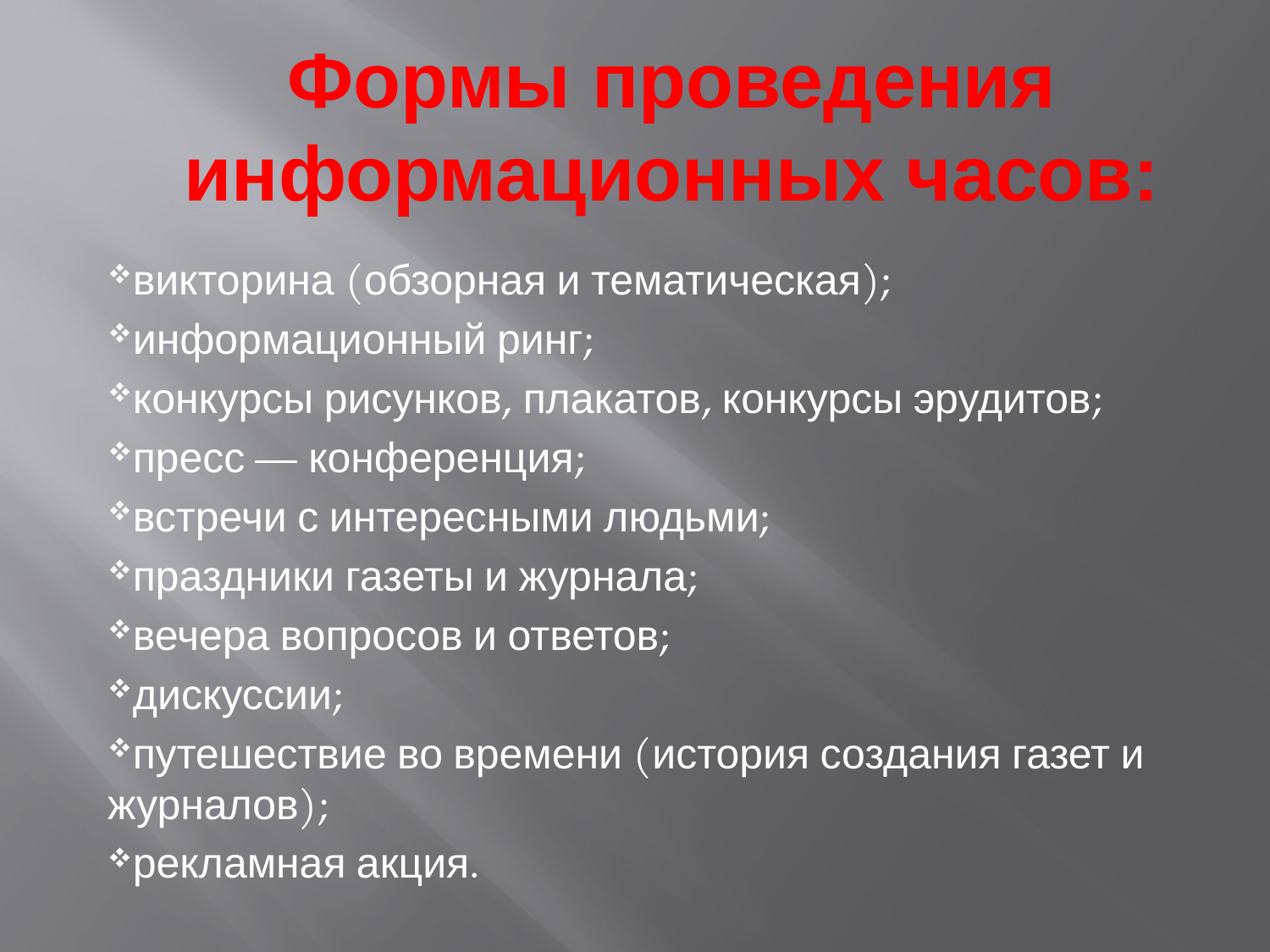

# Формы проведения информационных часов:
викторина (обзорная и тематическая);
информационный ринг;
конкурсы рисунков, плакатов, конкурсы эрудитов;
пресс — конференция;
встречи с интересными людьми;
праздники газеты и журнала;
вечера вопросов и ответов;
дискуссии;
путешествие во времени (история создания газет и журналов);
рекламная акция.